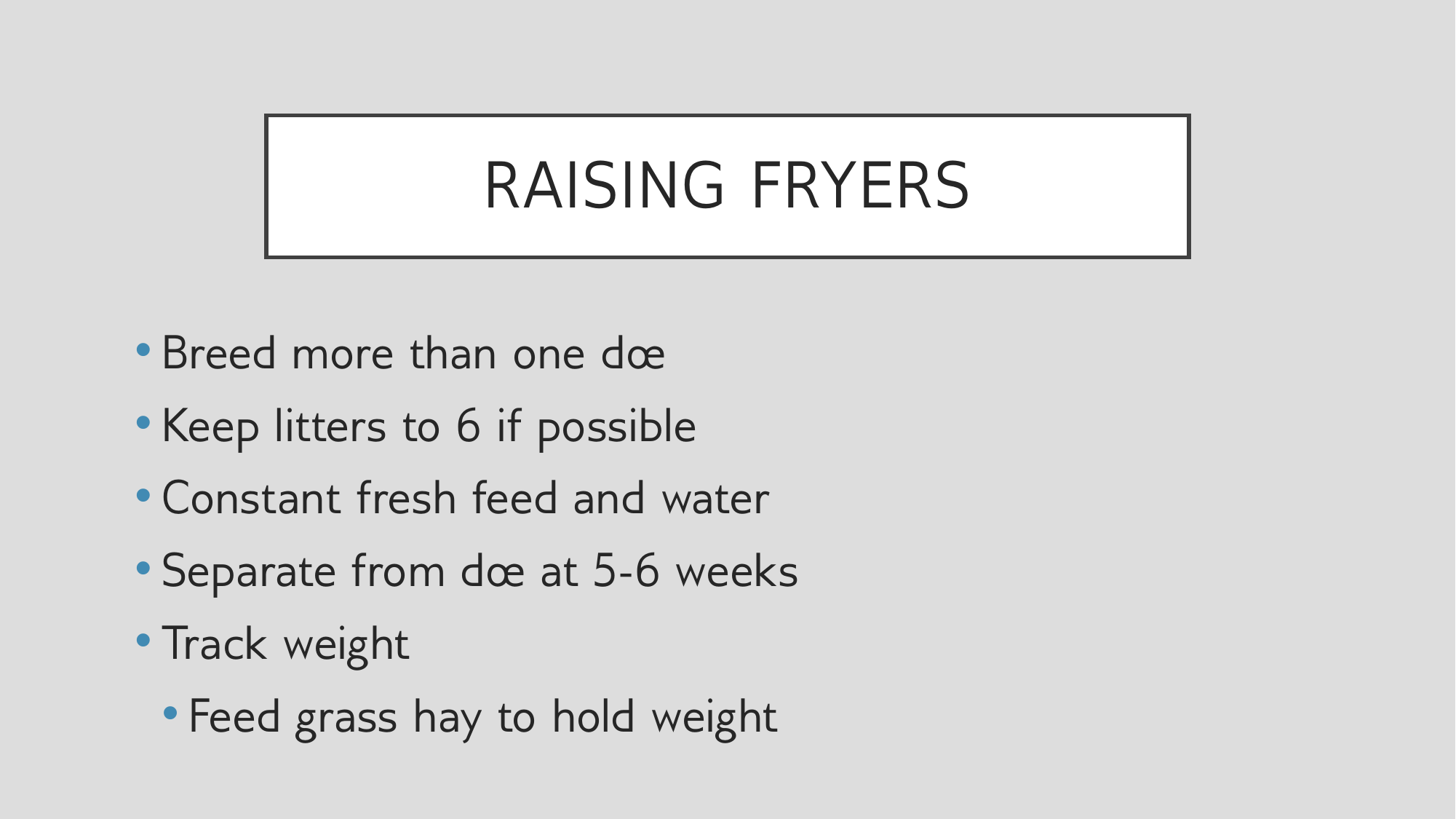

# Raising Fryers
Breed more than one doe
Keep litters to 6 if possible
Constant fresh feed and water
Separate from doe at 5-6 weeks
Track weight
Feed grass hay to hold weight